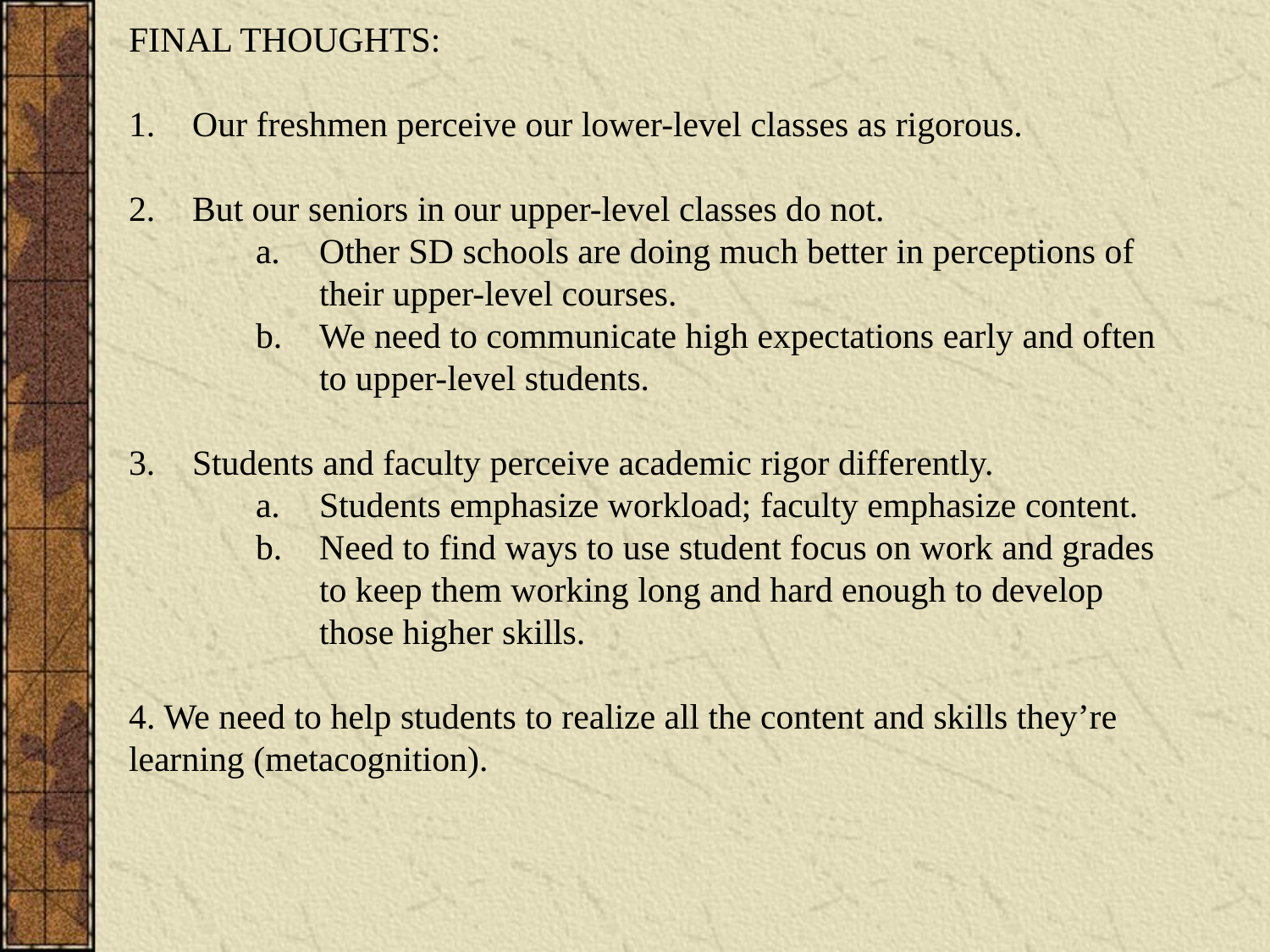

FINAL THOUGHTS:

Our freshmen perceive our lower-level classes as rigorous.

But our seniors in our upper-level classes do not.
Other SD schools are doing much better in perceptions of their upper-level courses.
We need to communicate high expectations early and often to upper-level students.

Students and faculty perceive academic rigor differently.
Students emphasize workload; faculty emphasize content.
Need to find ways to use student focus on work and grades to keep them working long and hard enough to develop those higher skills.

4. We need to help students to realize all the content and skills they’re learning (metacognition).